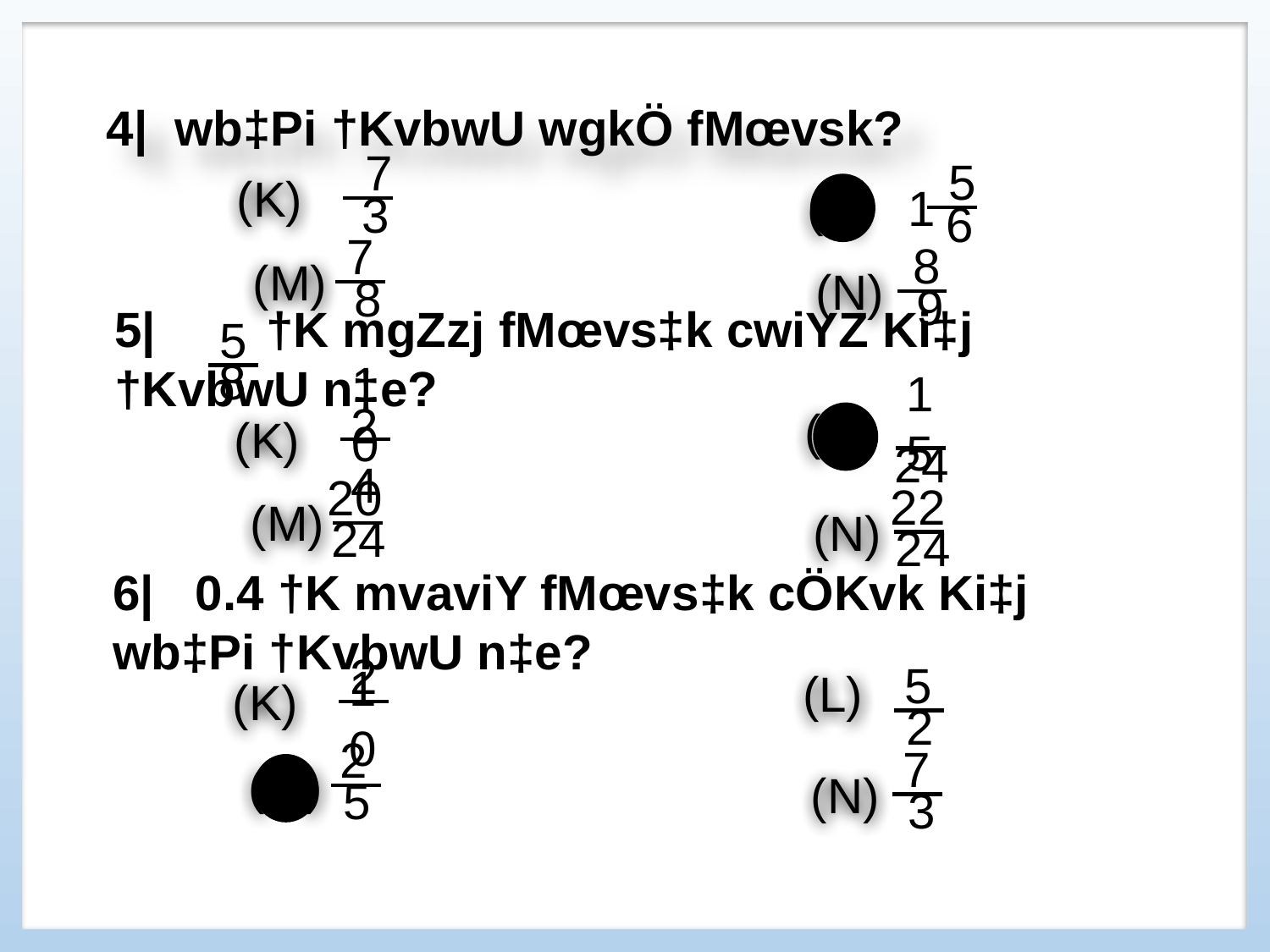

4|  wb‡Pi †KvbwU wgkÖ fMœvsk?
7
(K)
(L)
5

1
3
6
7
(M)
8
(N)
8
9
5
5|        †K mgZzj fMœvs‡k cwiYZ Ki‡j †KvbwU n‡e?
8
(L)
10
(K)
15

24
24
20
(M)
22
(N)
24
24
6|   0.4 †K mvaviY fMœvs‡k cÖKvk Ki‡j wb‡Pi †KvbwU n‡e?
(L)
2
(K)
5
10
2
2
(M)
7

(N)
5
3